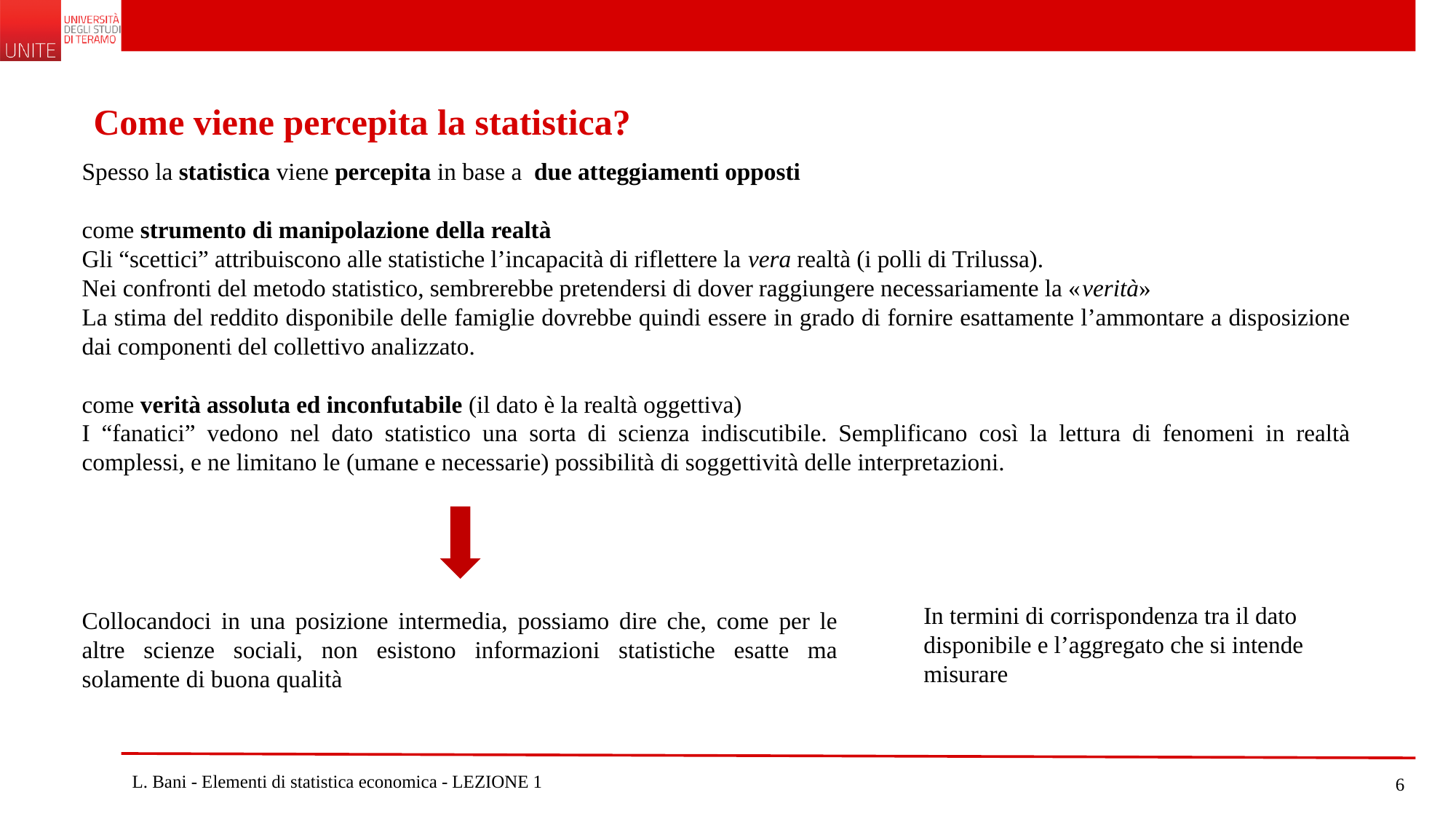

Come viene percepita la statistica?
Spesso la statistica viene percepita in base a  due atteggiamenti opposti

come strumento di manipolazione della realtà
Gli “scettici” attribuiscono alle statistiche l’incapacità di riflettere la vera realtà (i polli di Trilussa).
Nei confronti del metodo statistico, sembrerebbe pretendersi di dover raggiungere necessariamente la «verità»
La stima del reddito disponibile delle famiglie dovrebbe quindi essere in grado di fornire esattamente l’ammontare a disposizione dai componenti del collettivo analizzato.

come verità assoluta ed inconfutabile (il dato è la realtà oggettiva)
I “fanatici” vedono nel dato statistico una sorta di scienza indiscutibile. Semplificano così la lettura di fenomeni in realtà complessi, e ne limitano le (umane e necessarie) possibilità di soggettività delle interpretazioni.

In termini di corrispondenza tra il dato disponibile e l’aggregato che si intende misurare
Collocandoci in una posizione intermedia, possiamo dire che, come per le altre scienze sociali, non esistono informazioni statistiche esatte ma solamente di buona qualità
L. Bani - Elementi di statistica economica - LEZIONE 1
6